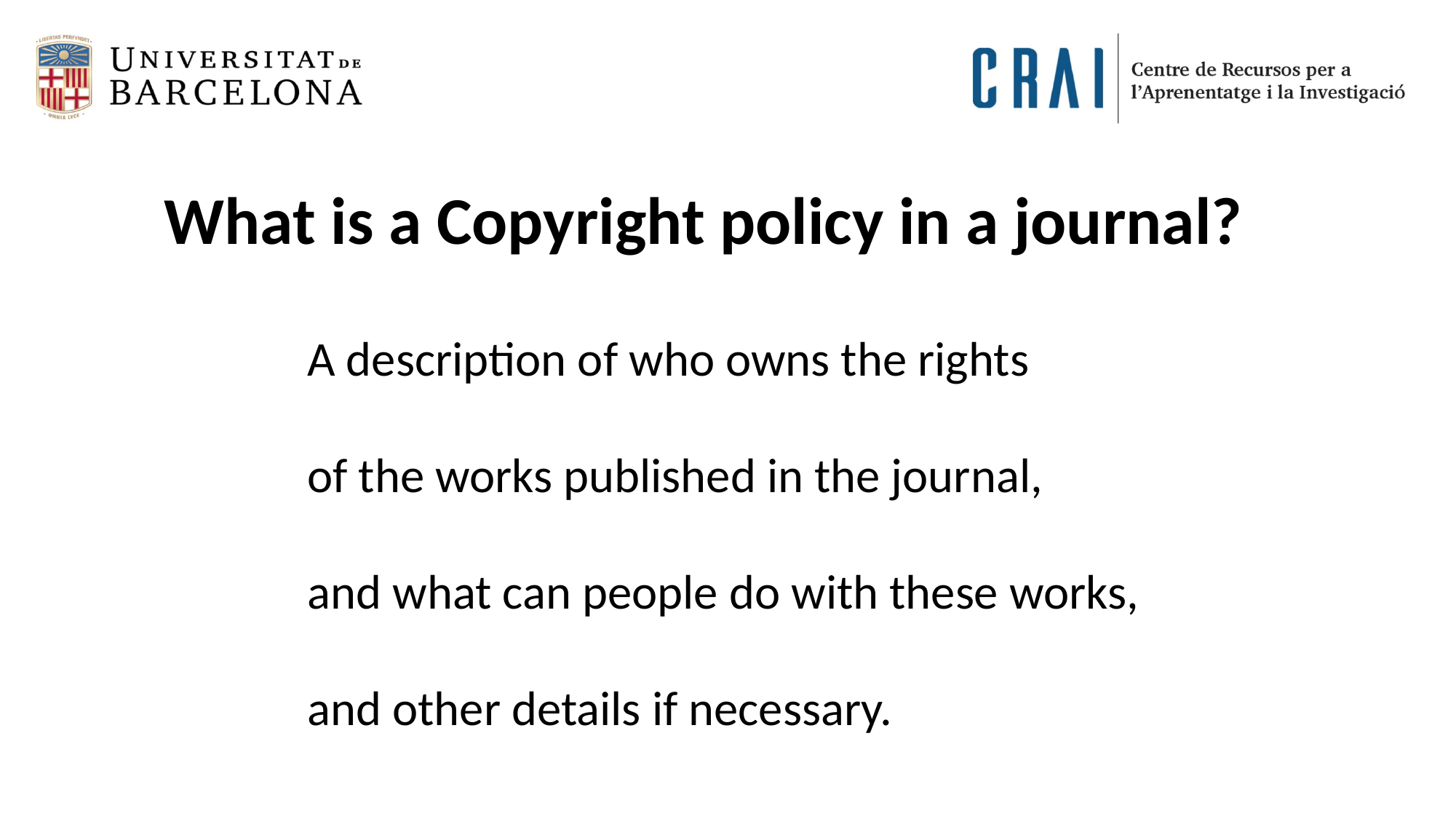

What is a Copyright policy in a journal?
A description of who owns the rights
of the works published in the journal,
and what can people do with these works,
and other details if necessary.